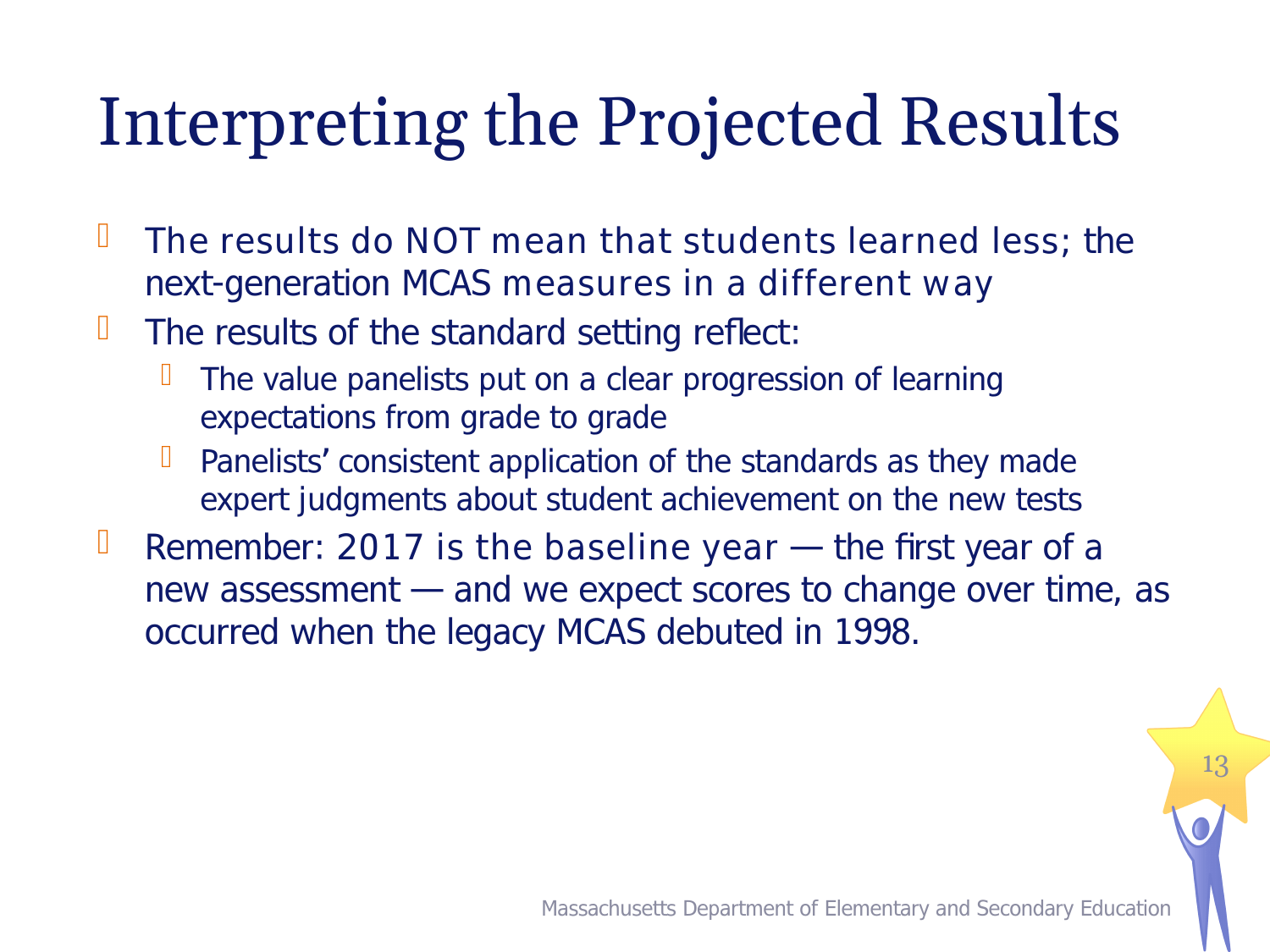

# Interpreting the Projected Results
The results do NOT mean that students learned less; the next-generation MCAS measures in a different way
The results of the standard setting reflect:
The value panelists put on a clear progression of learning expectations from grade to grade
Panelists’ consistent application of the standards as they made expert judgments about student achievement on the new tests
Remember: 2017 is the baseline year — the first year of a new assessment — and we expect scores to change over time, as occurred when the legacy MCAS debuted in 1998.
13
Massachusetts Department of Elementary and Secondary Education